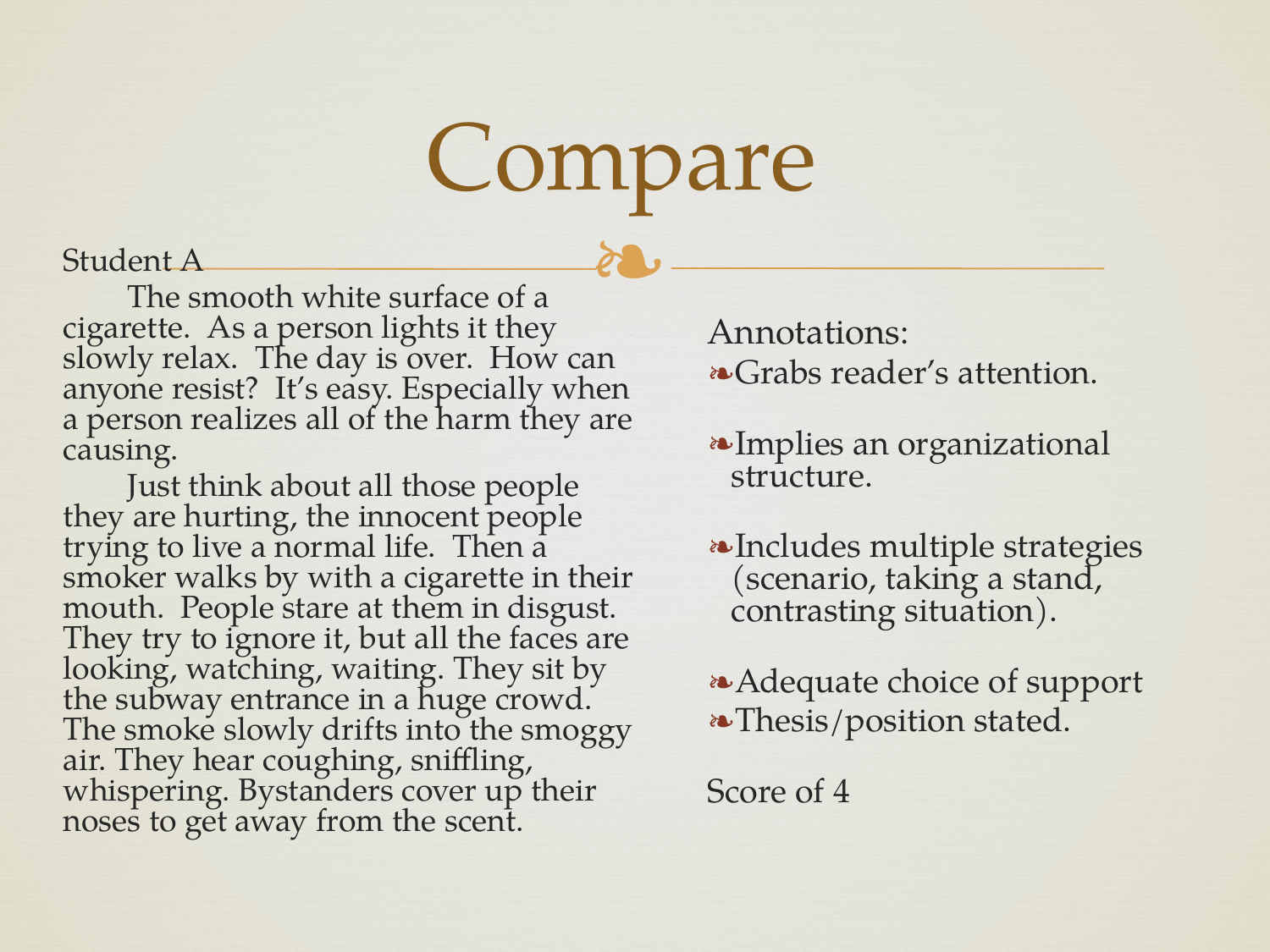

# Compare
Student A
        The smooth white surface of a cigarette.  As a person lights it they slowly relax.  The day is over.  How can anyone resist?  It’s easy. Especially when a person realizes all of the harm they are causing.
        Just think about all those people they are hurting, the innocent people trying to live a normal life.  Then a smoker walks by with a cigarette in their mouth.  People stare at them in disgust. They try to ignore it, but all the faces are looking, watching, waiting. They sit by the subway entrance in a huge crowd.  The smoke slowly drifts into the smoggy air. They hear coughing, sniffling, whispering. Bystanders cover up their noses to get away from the scent.

Annotations:
Grabs reader’s attention.
Implies an organizational structure.
Includes multiple strategies (scenario, taking a stand, contrasting situation).
Adequate choice of support
Thesis/position stated.
Score of 4